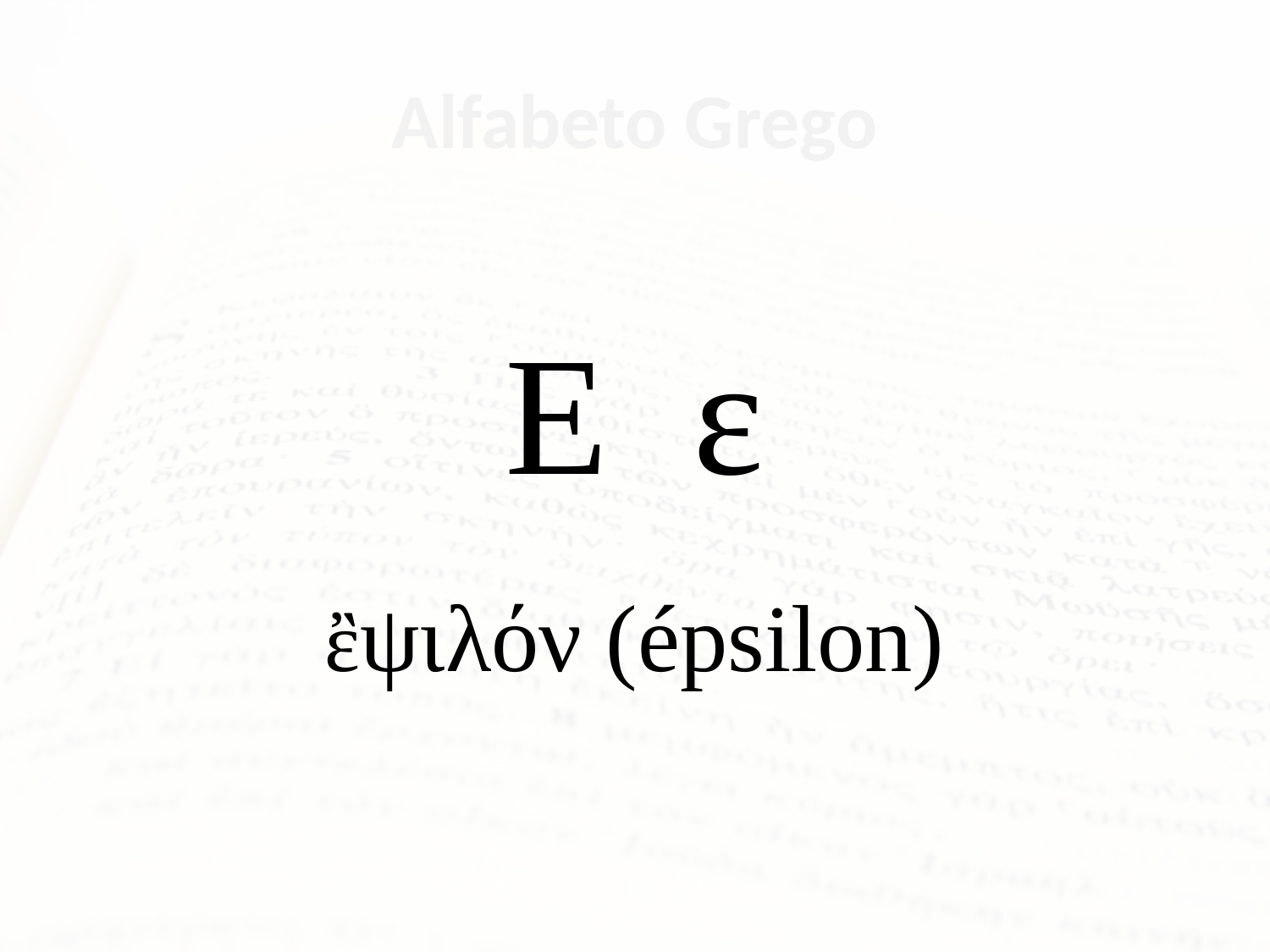

# Alfabeto Grego

Ε  ε

ἒψιλόν (épsilon)